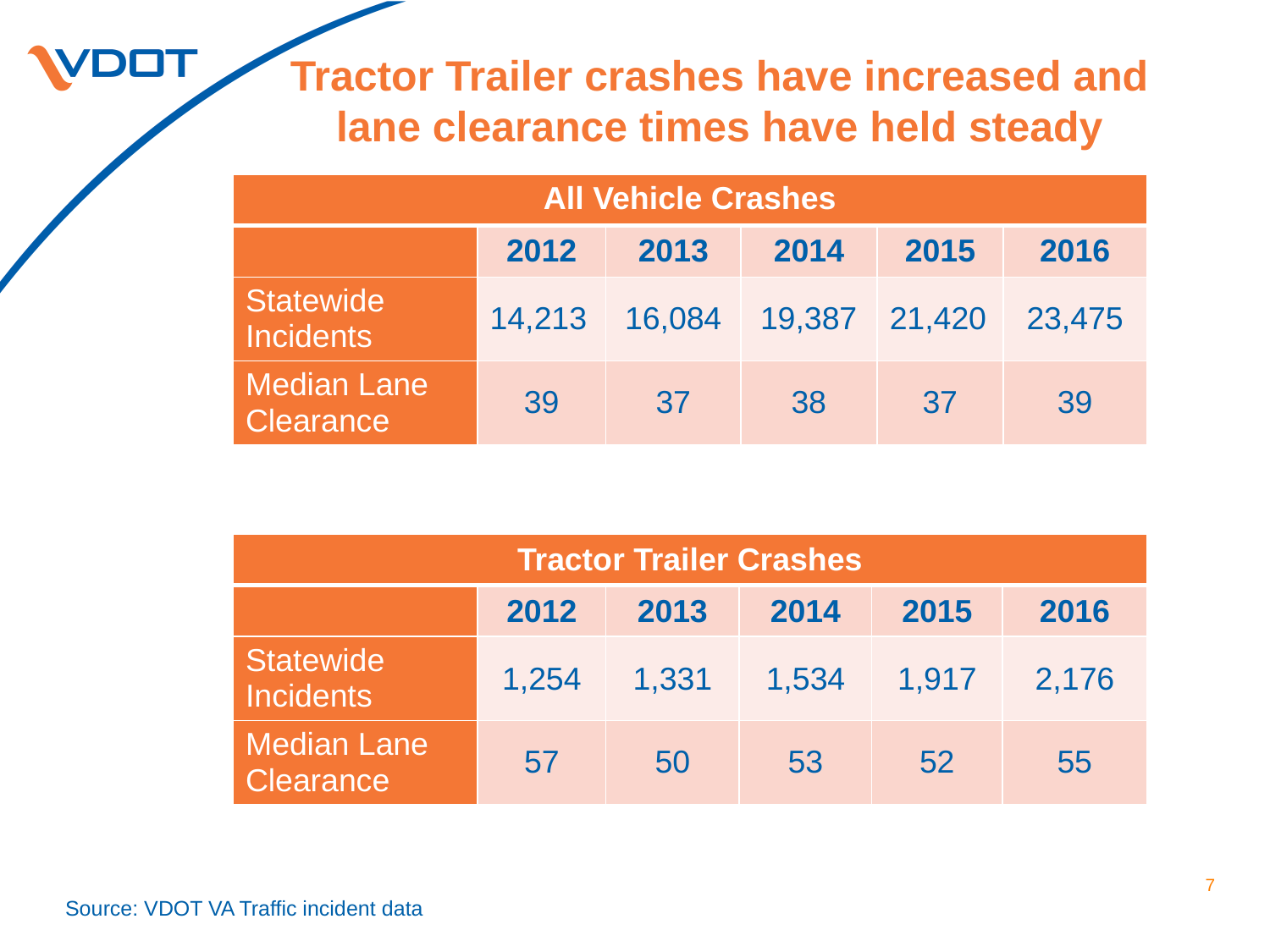

Tractor Trailer crashes have increased and lane clearance times have held steady
| All Vehicle Crashes |  |  |  |  |  |
| --- | --- | --- | --- | --- | --- |
|  | 2012 | 2013 | 2014 | 2015 | 2016 |
| Statewide Incidents | 14,213 | 16,084 | 19,387 | 21,420 | 23,475 |
| Median Lane Clearance | 39 | 37 | 38 | 37 | 39 |
| Tractor Trailer Crashes |  |  |  |  |  |
| --- | --- | --- | --- | --- | --- |
|  | 2012 | 2013 | 2014 | 2015 | 2016 |
| Statewide Incidents | 1,254 | 1,331 | 1,534 | 1,917 | 2,176 |
| Median Lane Clearance | 57 | 50 | 53 | 52 | 55 |
7
Source: VDOT VA Traffic incident data